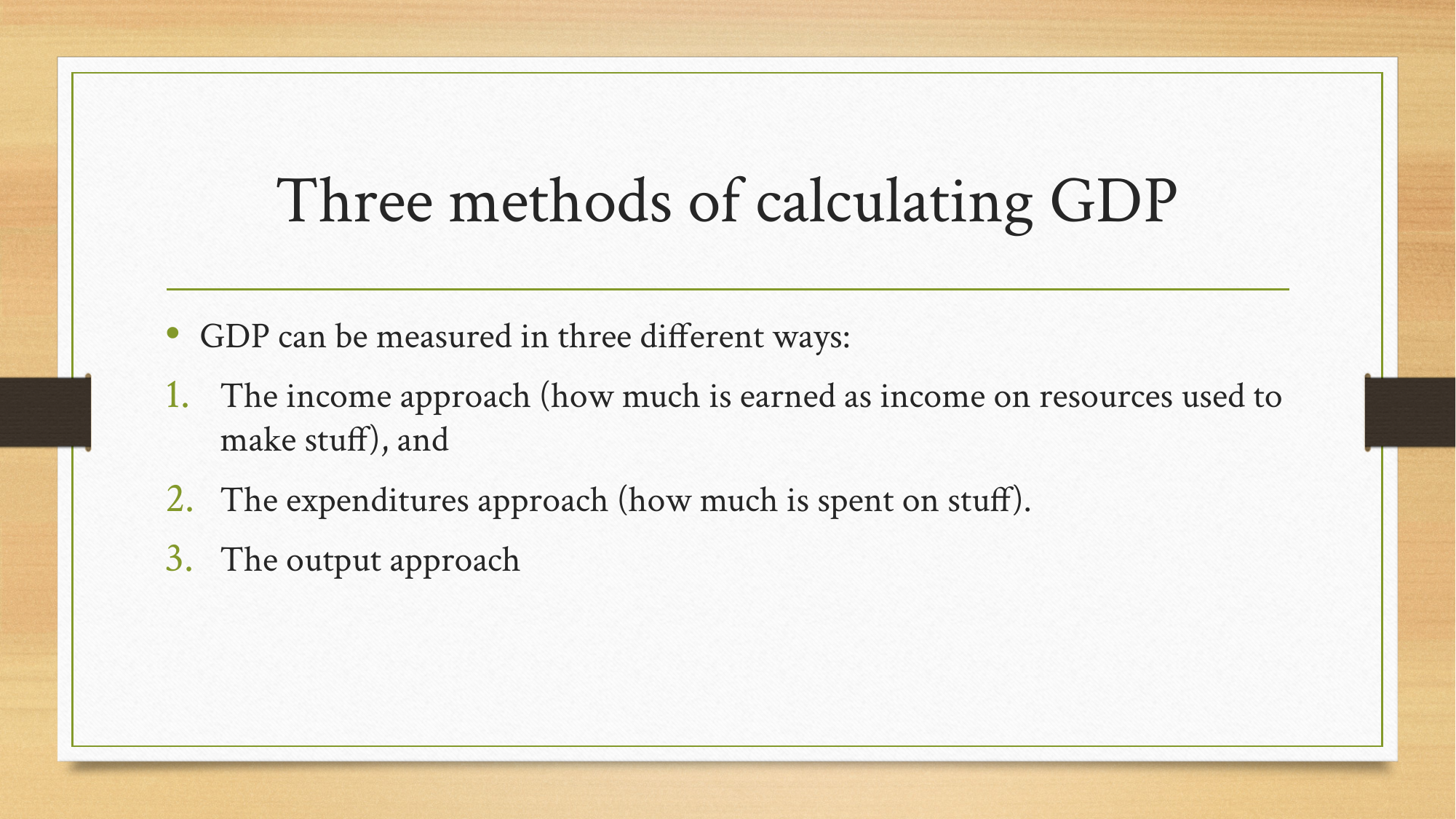

# Three methods of calculating GDP
GDP can be measured in three different ways:
The income approach (how much is earned as income on resources used to make stuff), and
The expenditures approach (how much is spent on stuff).
The output approach